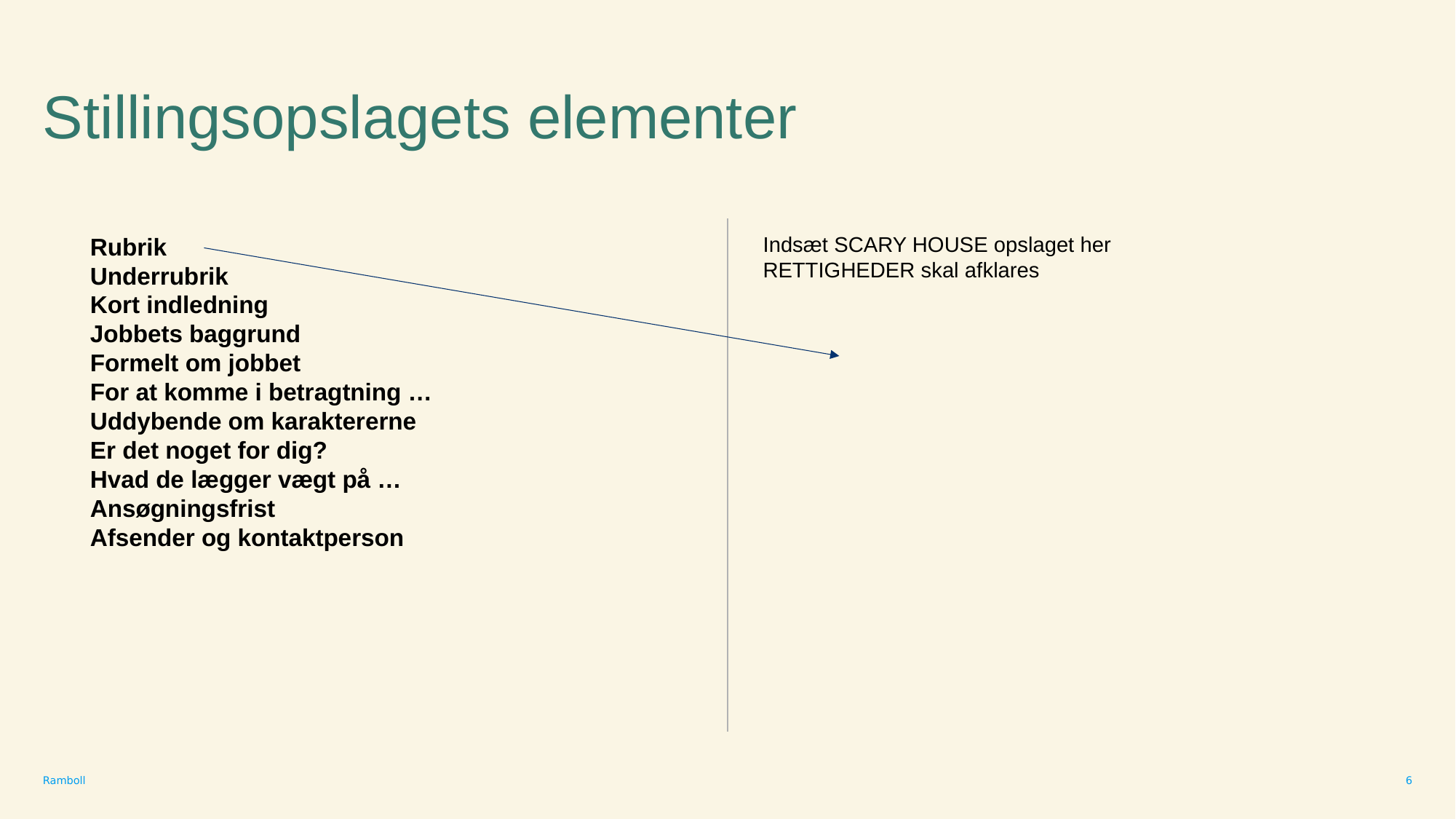

# Stillingsopslagets elementer
Rubrik
Underrubrik
Kort indledning
Jobbets baggrund
Formelt om jobbet
For at komme i betragtning …
Uddybende om karaktererne
Er det noget for dig?
Hvad de lægger vægt på …
Ansøgningsfrist
Afsender og kontaktperson

Indsæt SCARY HOUSE opslaget her RETTIGHEDER skal afklares

6